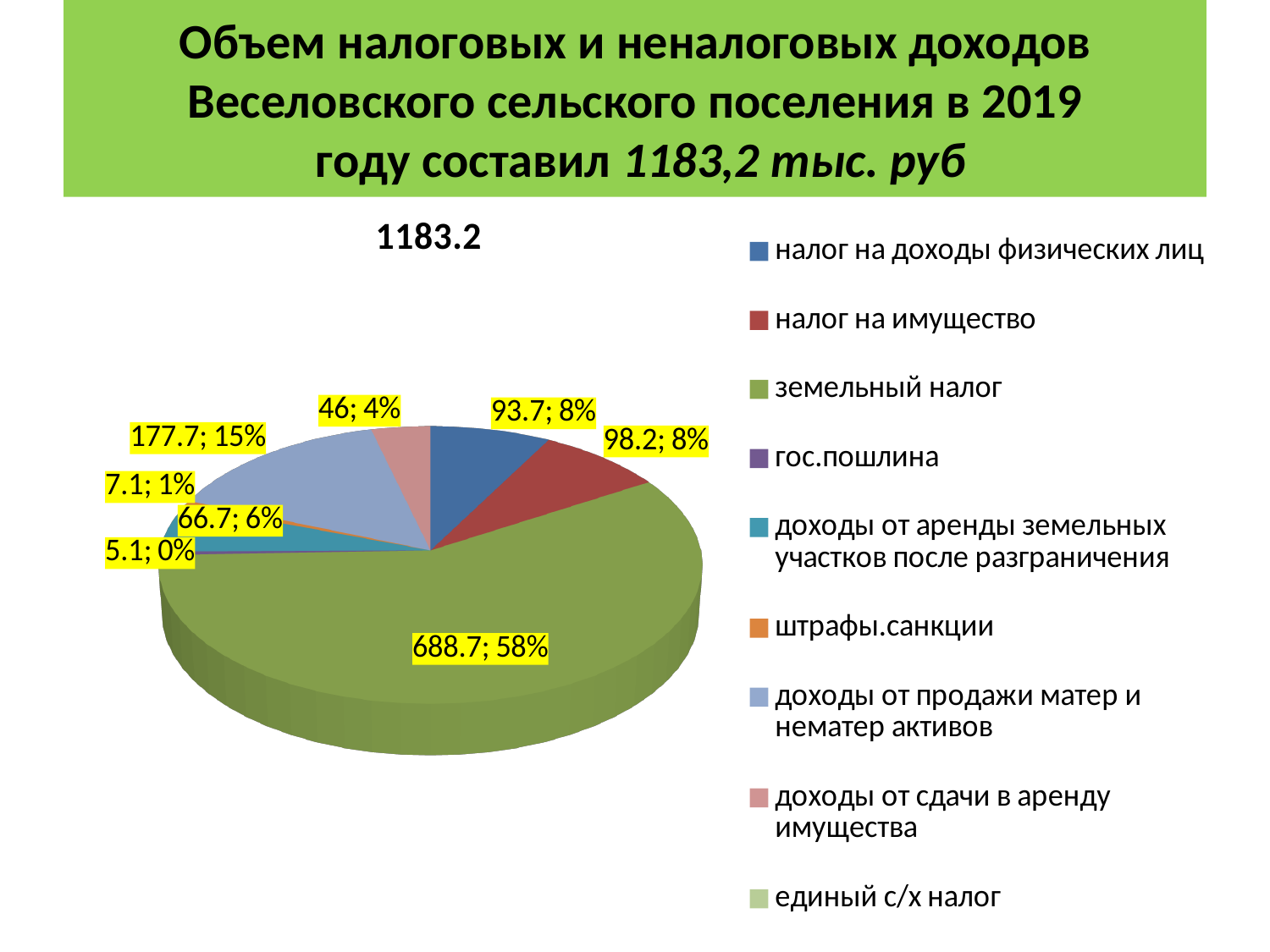

# Объем налоговых и неналоговых доходов Веселовского сельского поселения в 2019 году составил 1183,2 тыс. руб

[unsupported chart]